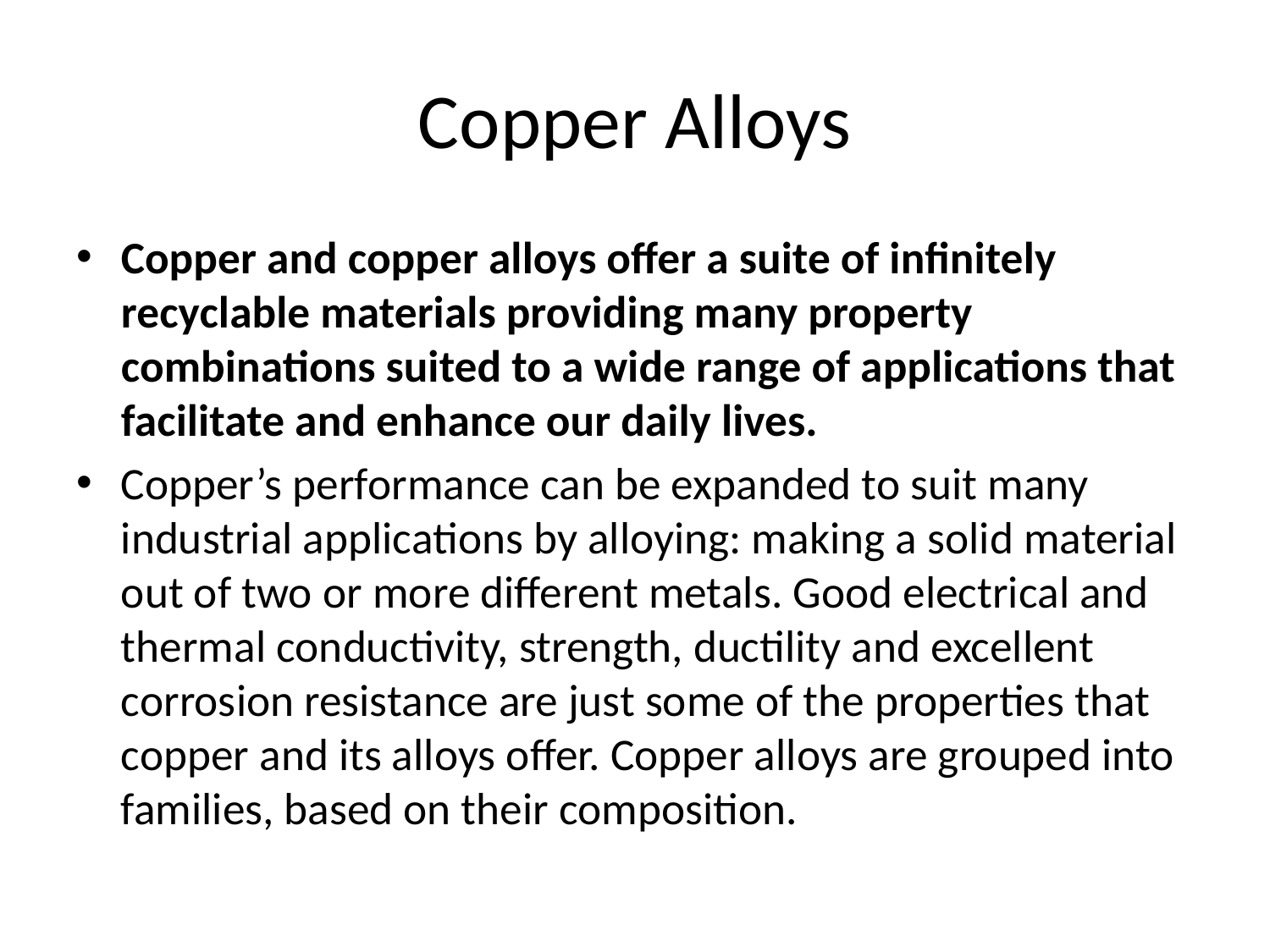

# Copper Alloys
Copper and copper alloys offer a suite of infinitely recyclable materials providing many property combinations suited to a wide range of applications that facilitate and enhance our daily lives.
Copper’s performance can be expanded to suit many industrial applications by alloying: making a solid material out of two or more different metals. Good electrical and thermal conductivity, strength, ductility and excellent corrosion resistance are just some of the properties that copper and its alloys offer. Copper alloys are grouped into families, based on their composition.